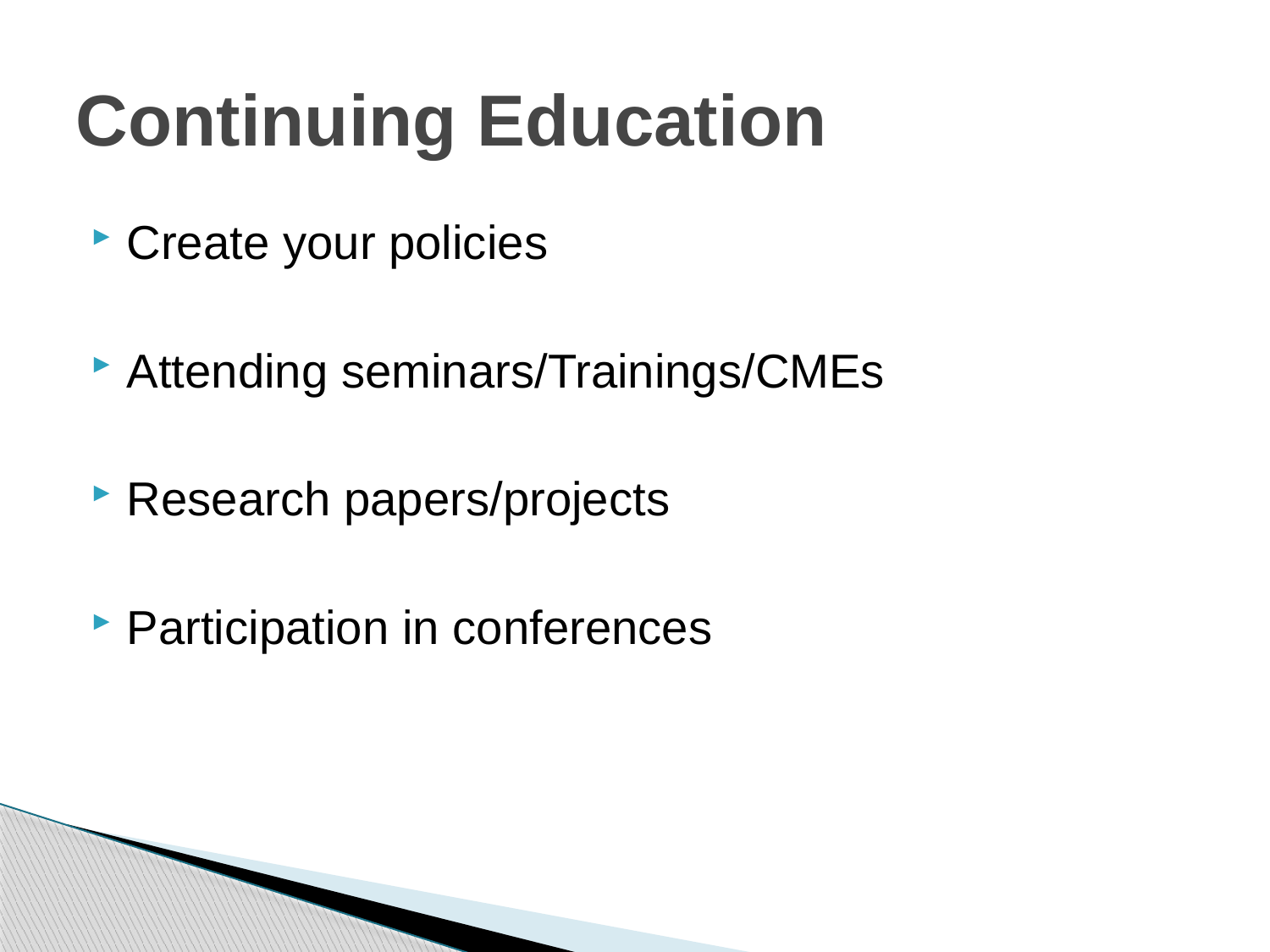

# Continuing Education
Create your policies

Attending seminars/Trainings/CMEs

Research papers/projects

Participation in conferences